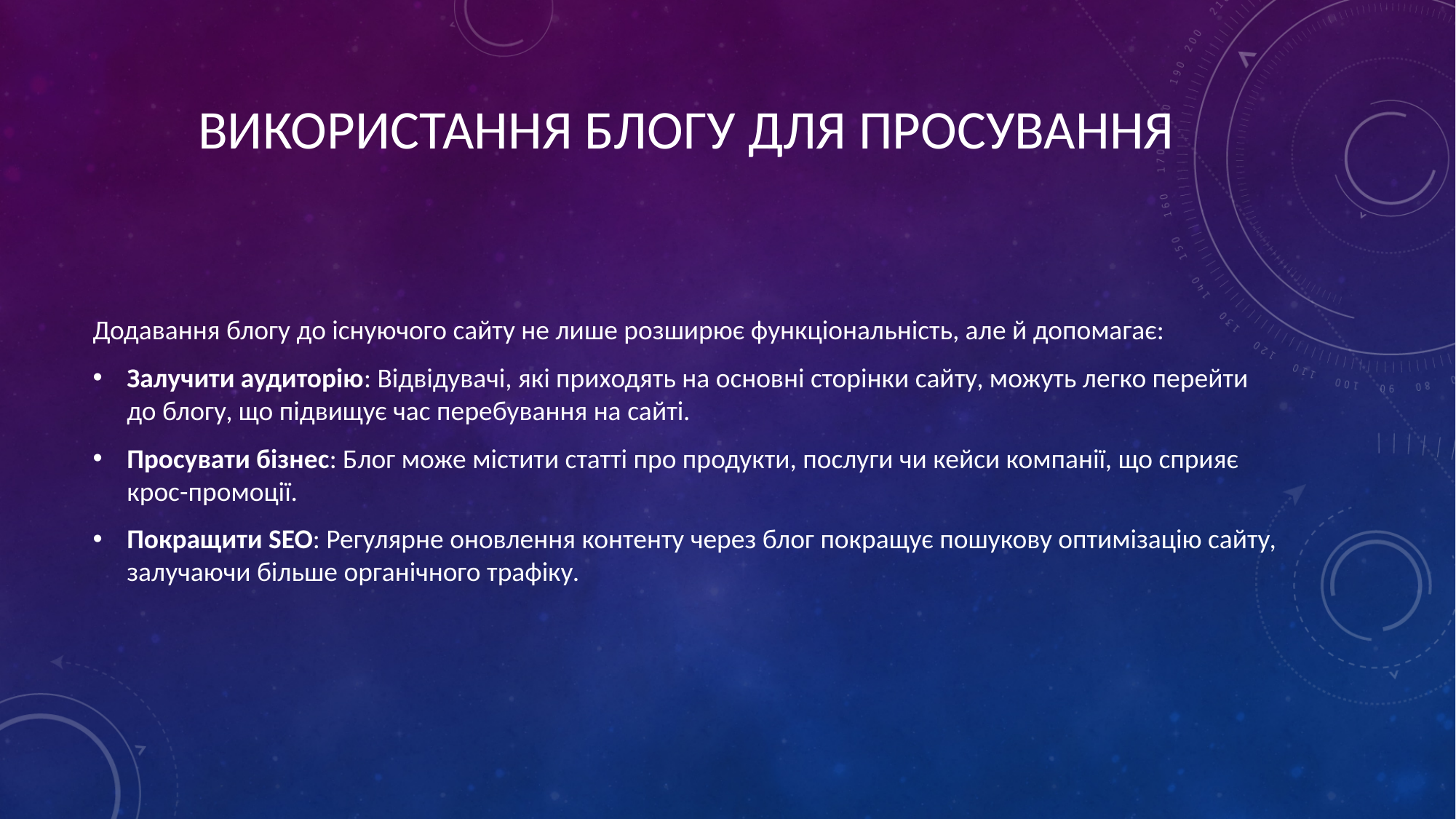

# Використання блогу для просування
Додавання блогу до існуючого сайту не лише розширює функціональність, але й допомагає:
Залучити аудиторію: Відвідувачі, які приходять на основні сторінки сайту, можуть легко перейти до блогу, що підвищує час перебування на сайті.
Просувати бізнес: Блог може містити статті про продукти, послуги чи кейси компанії, що сприяє крос-промоції.
Покращити SEO: Регулярне оновлення контенту через блог покращує пошукову оптимізацію сайту, залучаючи більше органічного трафіку.